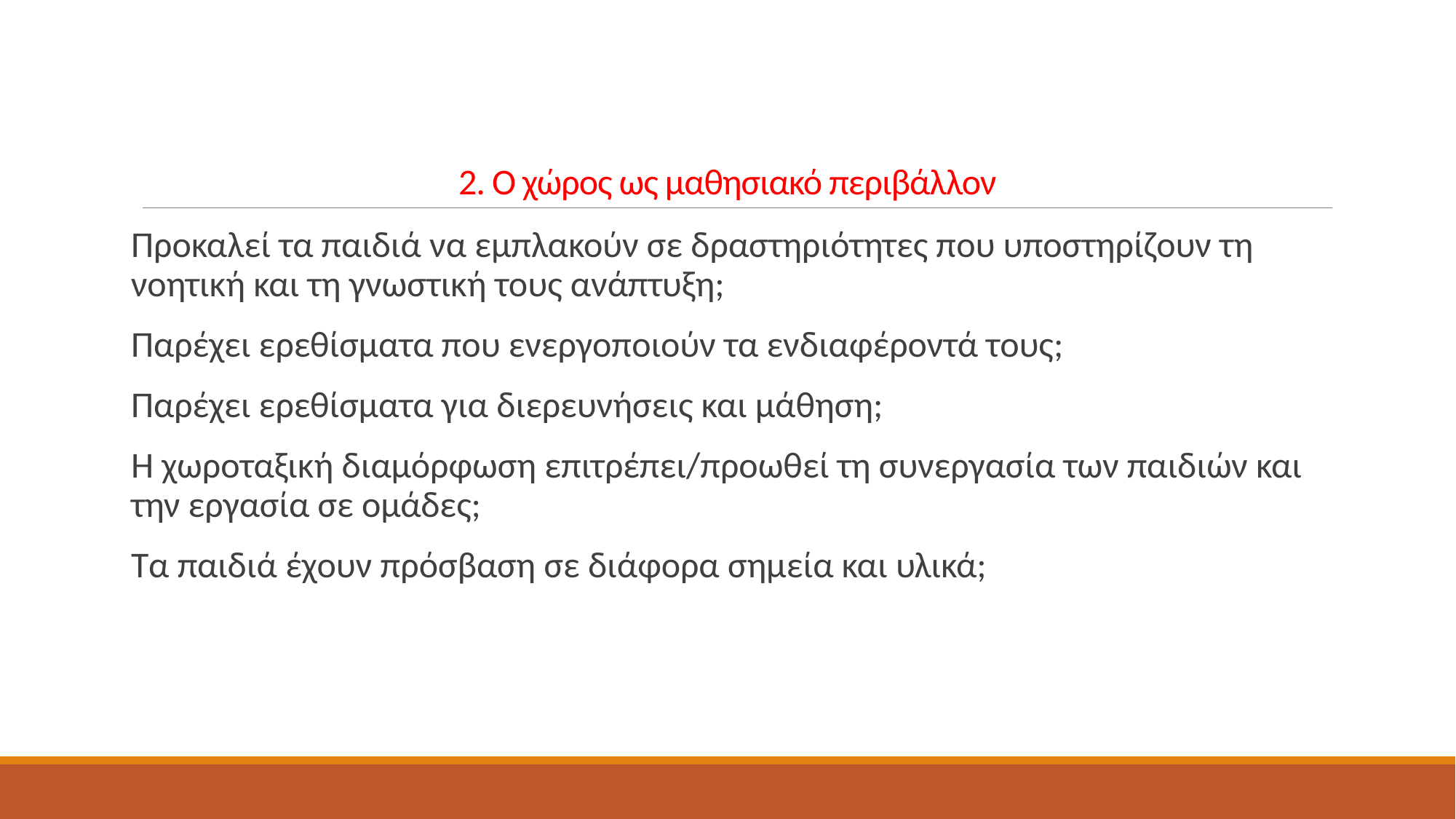

# 2. Ο χώρος ως μαθησιακό περιβάλλον
Προκαλεί τα παιδιά να εμπλακούν σε δραστηριότητες που υποστηρίζουν τη νοητική και τη γνωστική τους ανάπτυξη;
Παρέχει ερεθίσματα που ενεργοποιούν τα ενδιαφέροντά τους;
Παρέχει ερεθίσματα για διερευνήσεις και μάθηση;
Η χωροταξική διαμόρφωση επιτρέπει/προωθεί τη συνεργασία των παιδιών και την εργασία σε ομάδες;
Τα παιδιά έχουν πρόσβαση σε διάφορα σημεία και υλικά;